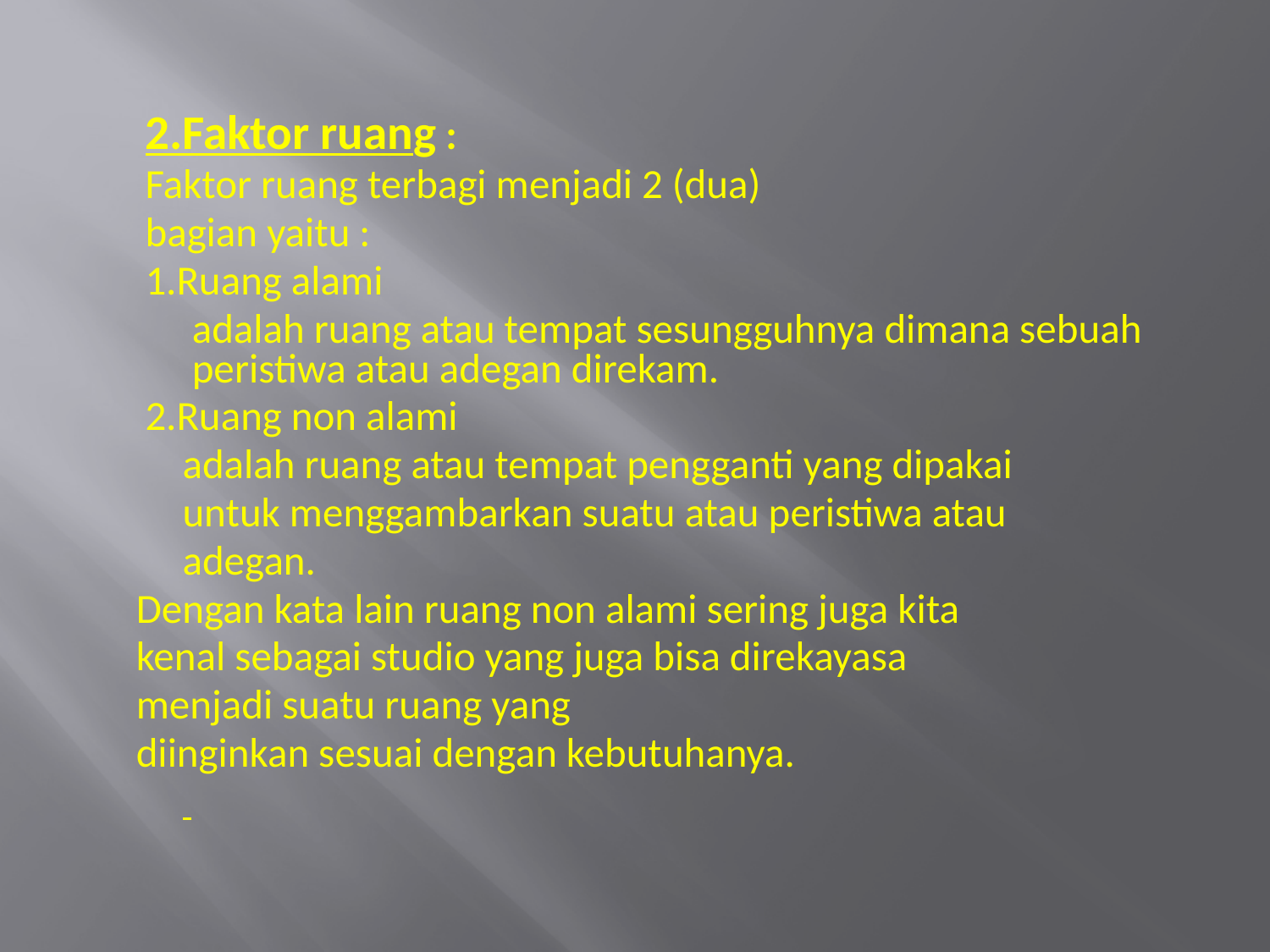

2.Faktor ruang :
 Faktor ruang terbagi menjadi 2 (dua)
 bagian yaitu :
 1.Ruang alami
      adalah ruang atau tempat sesungguhnya dimana sebuah peristiwa atau adegan direkam.
 2.Ruang non alami
     adalah ruang atau tempat pengganti yang dipakai
     untuk menggambarkan suatu atau peristiwa atau
     adegan.
Dengan kata lain ruang non alami sering juga kita
kenal sebagai studio yang juga bisa direkayasa
menjadi suatu ruang yang
diinginkan sesuai dengan kebutuhanya.